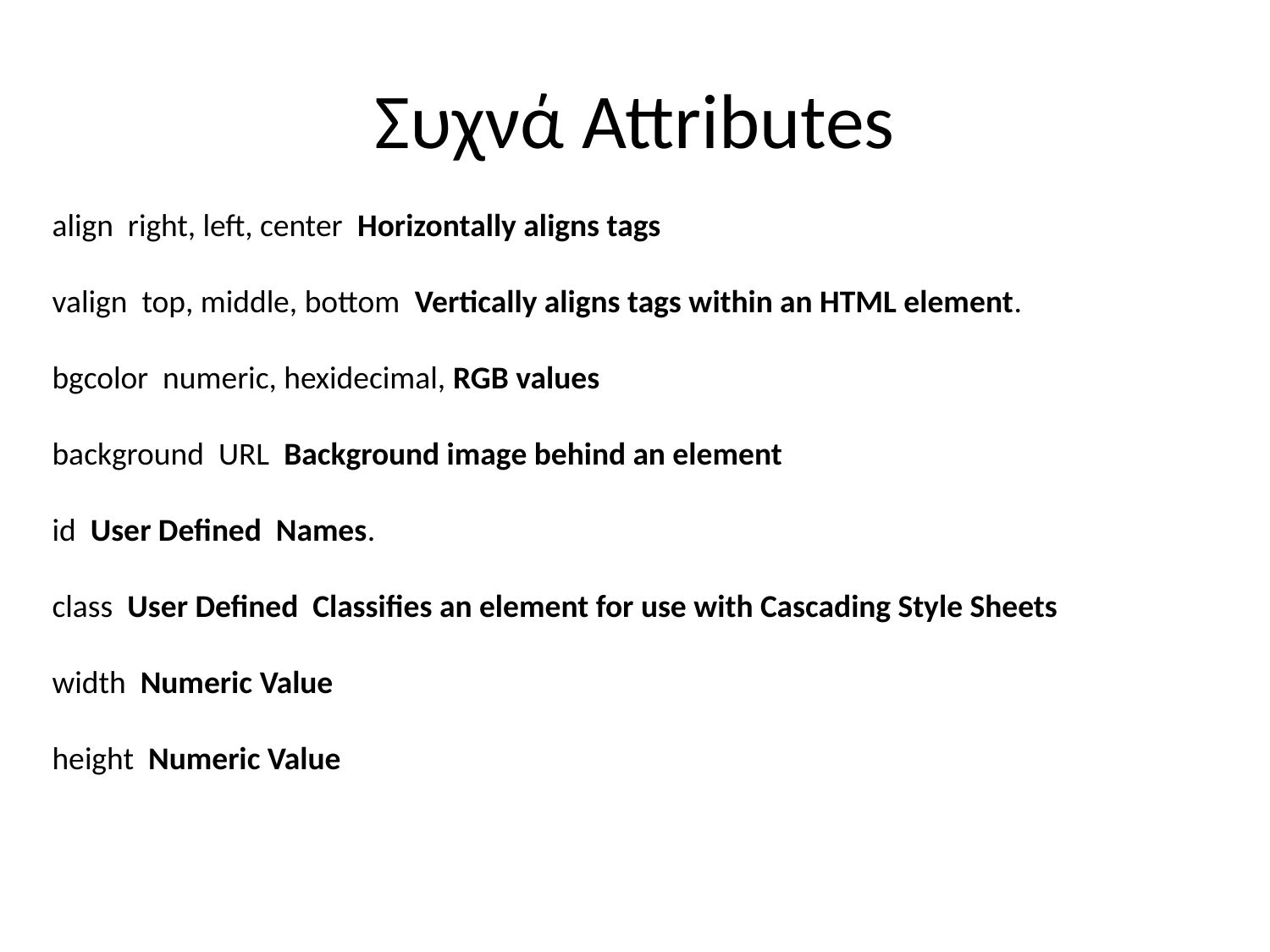

# Συχνά Attributes
align  right, left, center  Horizontally aligns tags

valign  top, middle, bottom  Vertically aligns tags within an HTML element.

bgcolor  numeric, hexidecimal, RGB values

background  URL  Βackground image behind an element

id  User Defined  Names.

class  User Defined  Classifies an element for use with Cascading Style Sheets

width  Numeric Value

height  Numeric Value